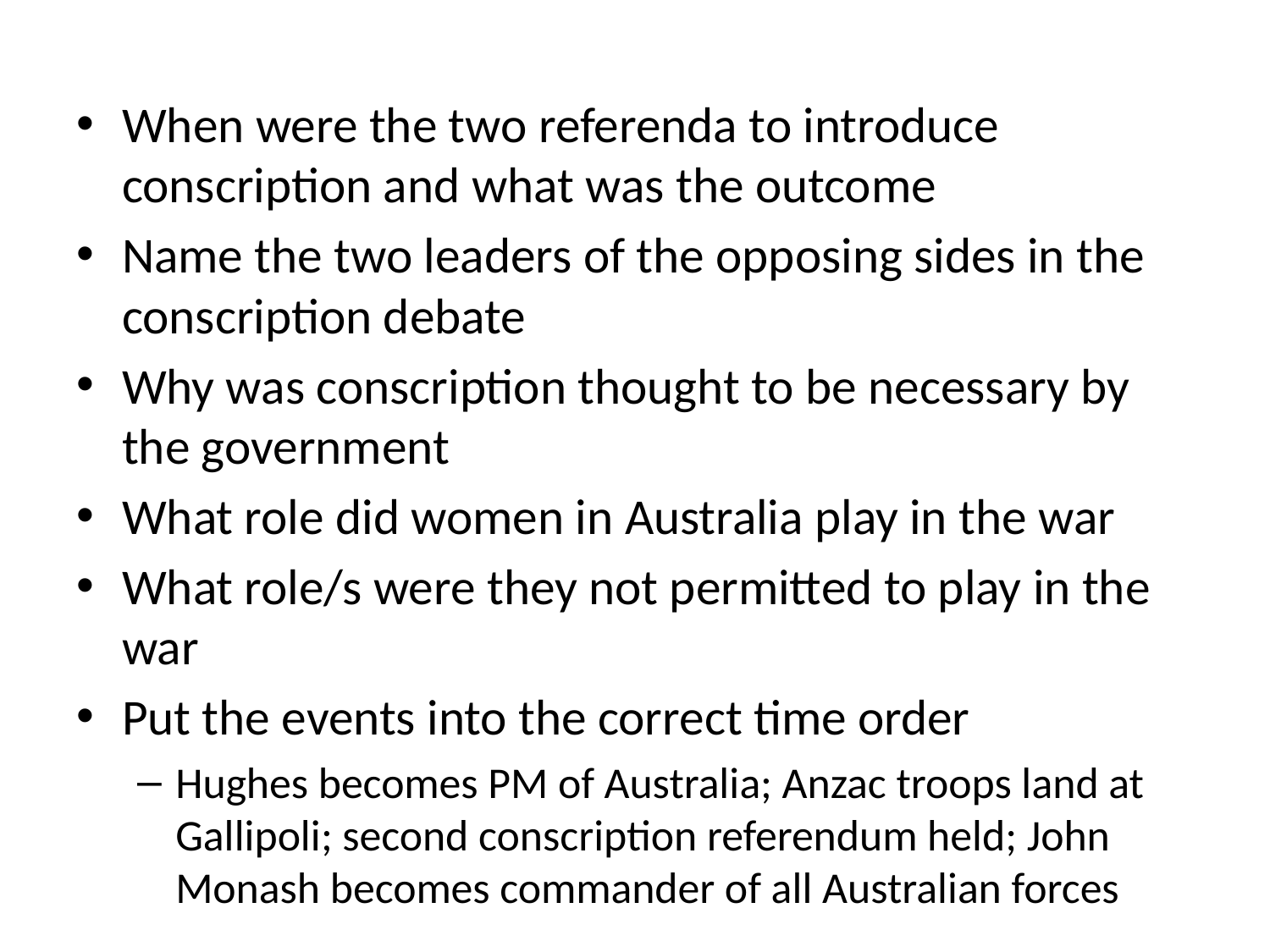

#
When were the two referenda to introduce conscription and what was the outcome
Name the two leaders of the opposing sides in the conscription debate
Why was conscription thought to be necessary by the government
What role did women in Australia play in the war
What role/s were they not permitted to play in the war
Put the events into the correct time order
Hughes becomes PM of Australia; Anzac troops land at Gallipoli; second conscription referendum held; John Monash becomes commander of all Australian forces